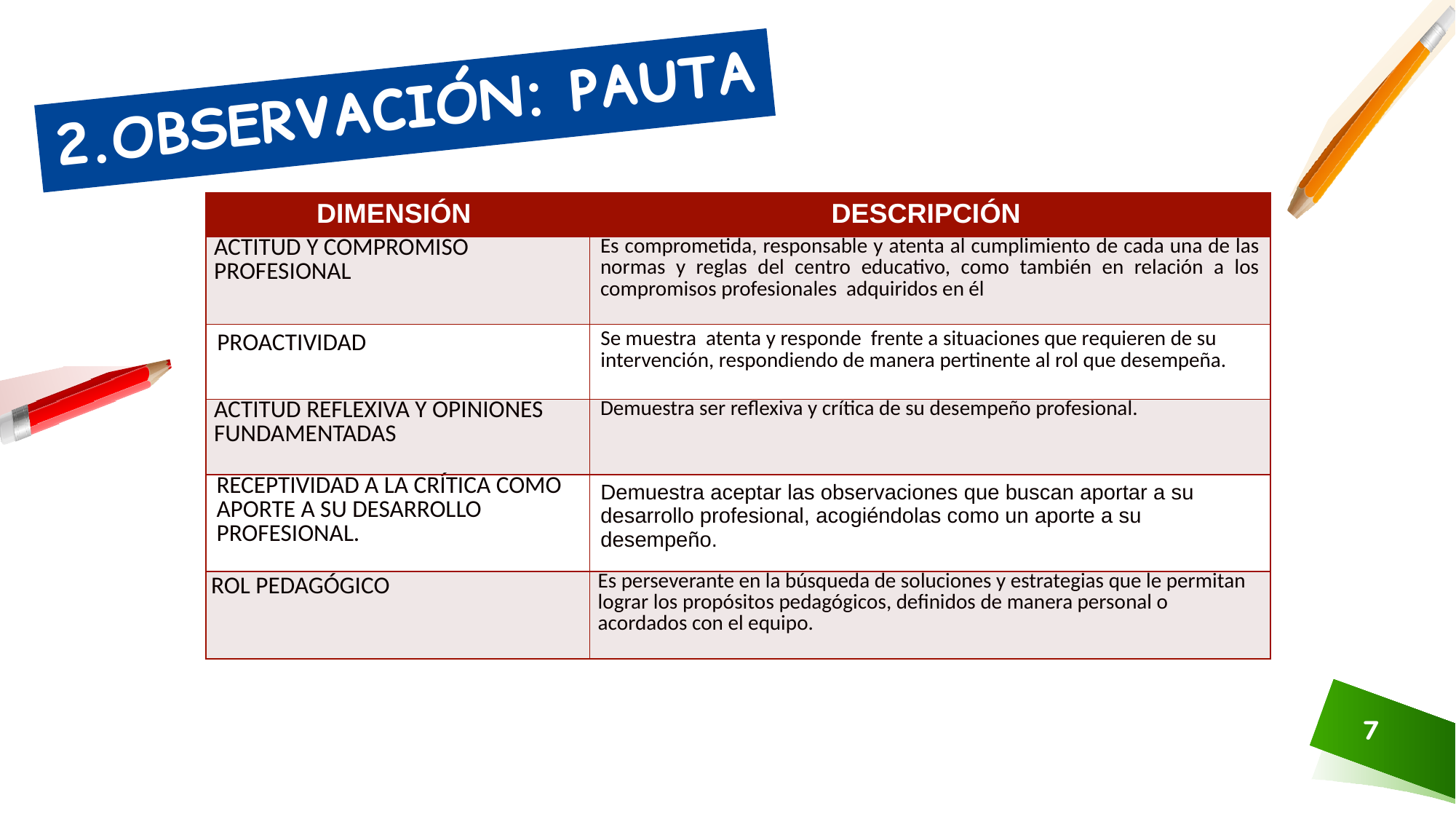

| DIMENSIÓN | DESCRIPTOR | EJEMPLOS POSIBLES DE OBSERVAR |
| --- | --- | --- |
| ACTITUD Y COMPROMISO PROFESIONAL |  |  |
|  | Es comprometida, responsable y atenta al cumplimiento de cada una de las normas y reglas del centro de práctica, como también en relación a los compromisos profesionales en él adquiridos. | Asiste en forma regular al centro de práctica Es puntual en su llegada al centro de práctica Frente a ausencias; solicita permiso y/o avisa al centro y al supervisor en el momento oportuno. Posteriormente recupera los días pendientes, conforme a lo establecido en el reglamento de prácticas y en acuerdo con el director del centro educativo. Su presentación es intachable, a rostro descubierto y sin marcas en su ropa. Comparte tareas con el equipo y se responsabiliza por su cumplimiento oportuno Cumple con las intervenciones solicitadas, de acuerdo a la calendarización de la práctica. Sus acciones e interacciones (verbales, corporales y gestuales) son apropiadas al rol que desempeña en la institución, es decir; es afables, respetuosas y colaboradoras con todo el personal del centro |
| PROACTIVIDAD |  |  |
|  | Se muestra atenta y responde frente a situaciones que requieren de su intervención, respondiendo de manera pertinente al rol que desempeña en el centro de práctica. | Atiende necesidades especiales, y/o situaciones emergentes que puedan afectar tanto su desempeño como el bienestar de los niños o de integrantes del equipo de trabajo, brindando en cada una de ellas la respuesta adecuada al rol que realiza en el centro Durante todos los períodos constantes y variables, se muestra activa, llevando a cabo acciones que promuevan aprendizajes. |
| ACTITUD REFLEXIVA Y OPINIONES FUNDAMENTADAS |  |  |
|  | Demuestra ser reflexiva y crítica de su desempeño | Participa y/o promueve la reflexión colaborativa con el equipo, con un foco en los procesos pedagógicos y aprendizajes de los niños Frente a situaciones complejas, vinculadas con los niños o el equipo, desarrolla una postura que responde a su reflexión, integrando referentes, conocimiento del contexto y una visión crítica de su participación al respecto. Manifiesta sus opiniones y visiones en el momento oportuno y a la persona adecuada. Se propone mejoras ( objetivos, acciones, estrategias, entre otros) a su quehacer pedagógico en base a su propia reflexión. |
| RECEPTIVIDAD A LA CRÍTICA COMO APORTE A SU DESARROLLO PROFESIONAL |  |  |
|  | Demuestra aceptar las observaciones que buscan aportar a su desarrollo profesional, acogiéndolas como un aporte a su desempeño en el centro de práctica. | Manifiesta una actitud de acogida positiva frente a la retroalimentación de miembros del equipo (técnicos, educadora y directora). Como respuesta a la retroalimentación establece metas de mejoras, las explicita a su educadora/directora. |
# 2.OBSERVACIÓN: PAUTA
| DIMENSIÓN | DESCRIPCIÓN |
| --- | --- |
| ACTITUD Y COMPROMISO PROFESIONAL | Es comprometida, responsable y atenta al cumplimiento de cada una de las normas y reglas del centro educativo, como también en relación a los compromisos profesionales adquiridos en él |
| PROACTIVIDAD | Se muestra atenta y responde frente a situaciones que requieren de su intervención, respondiendo de manera pertinente al rol que desempeña. |
| ACTITUD REFLEXIVA Y OPINIONES FUNDAMENTADAS | Demuestra ser reflexiva y crítica de su desempeño profesional. |
| RECEPTIVIDAD A LA CRÍTICA COMO APORTE A SU DESARROLLO PROFESIONAL. | Demuestra aceptar las observaciones que buscan aportar a su desarrollo profesional, acogiéndolas como un aporte a su desempeño. |
| ROL PEDAGÓGICO | Es perseverante en la búsqueda de soluciones y estrategias que le permitan lograr los propósitos pedagógicos, definidos de manera personal o acordados con el equipo. |
7